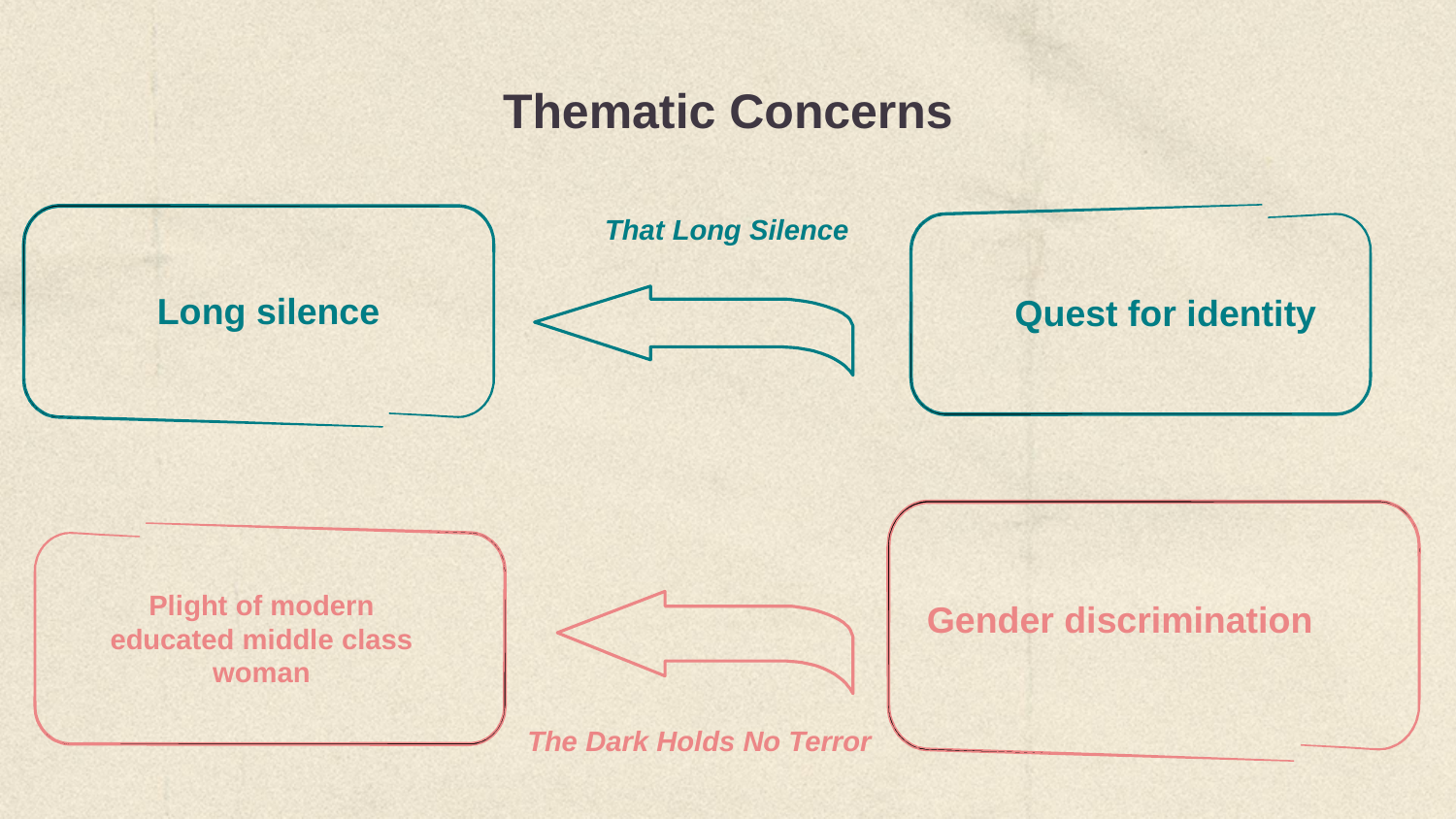

# Thematic Concerns

Long silence

Quest for identity

That Long Silence

Gender discrimination

Plight of modern educated middle class woman
The Dark Holds No Terror